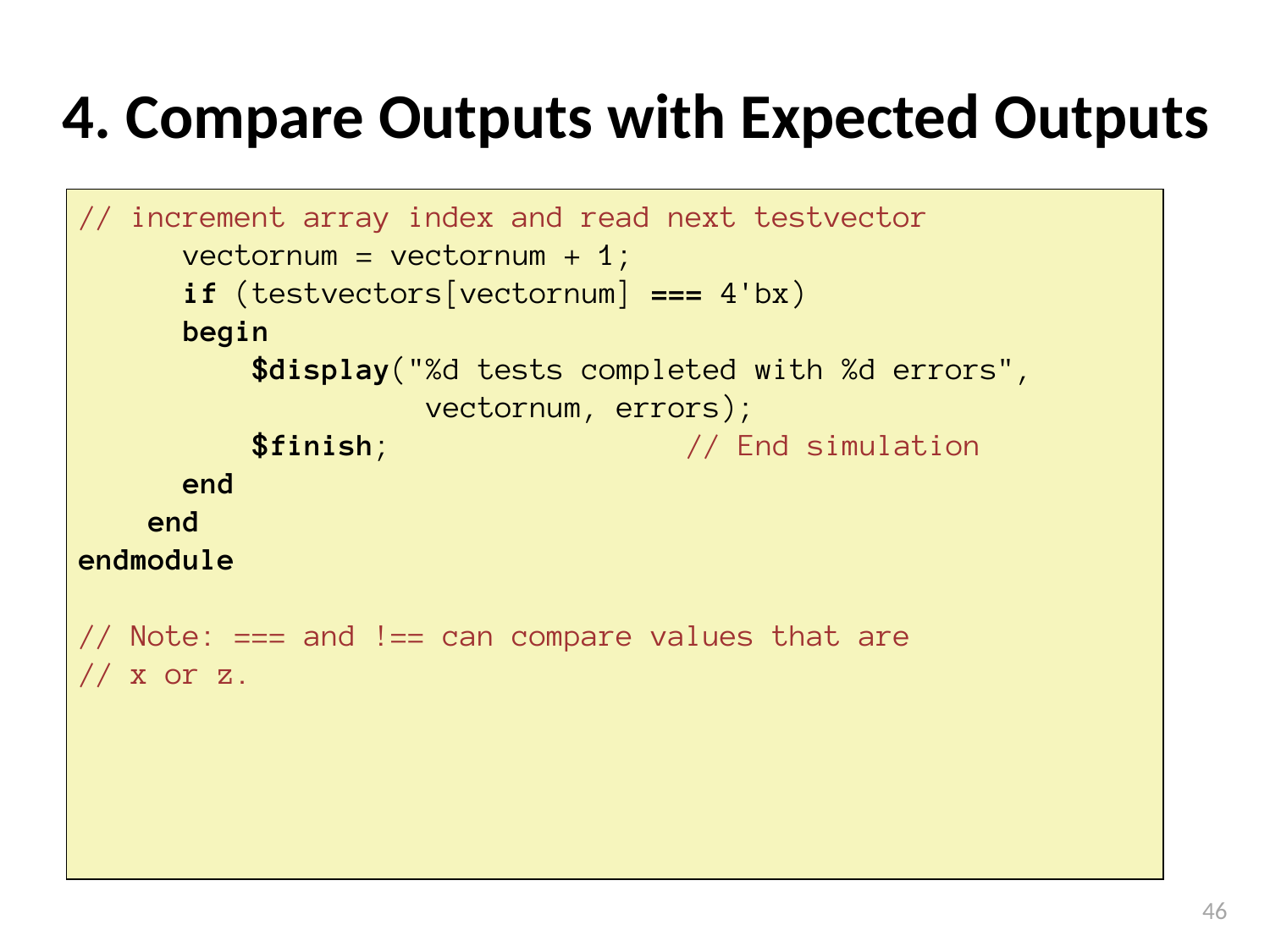

# 4. Compare Outputs with Expected Outputs

// increment array index and read next testvector
      vectornum = vectornum + 1;
      if (testvectors[vectornum] === 4'bx)
      begin
          $display("%d tests completed with %d errors",
                    vectornum, errors);
          $finish;                 // End simulation
      end
    end
endmodule

// Note: === and !== can compare values that are
// x or z.